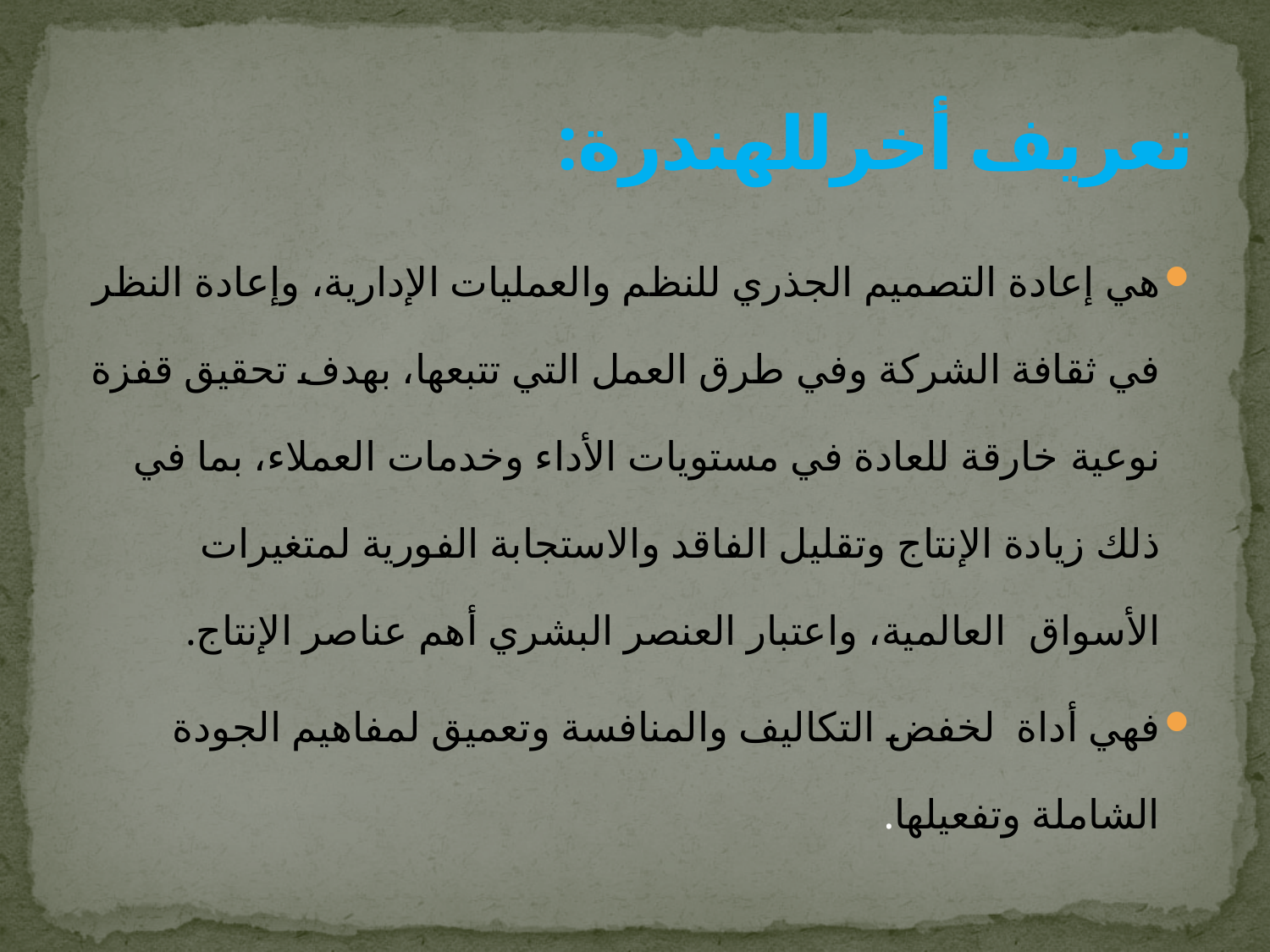

# تعريف أخرللهندرة:
هي إعادة التصميم الجذري للنظم والعمليات الإدارية، وإعادة النظر في ثقافة الشركة وفي طرق العمل التي تتبعها، بهدف تحقيق قفزة نوعية خارقة للعادة في مستويات الأداء وخدمات العملاء، بما في ذلك زيادة الإنتاج وتقليل الفاقد والاستجابة الفورية لمتغيرات الأسواق  العالمية، واعتبار العنصر البشري أهم عناصر الإنتاج.
فهي أداة  لخفض التكاليف والمنافسة وتعميق لمفاهيم الجودة الشاملة وتفعيلها.